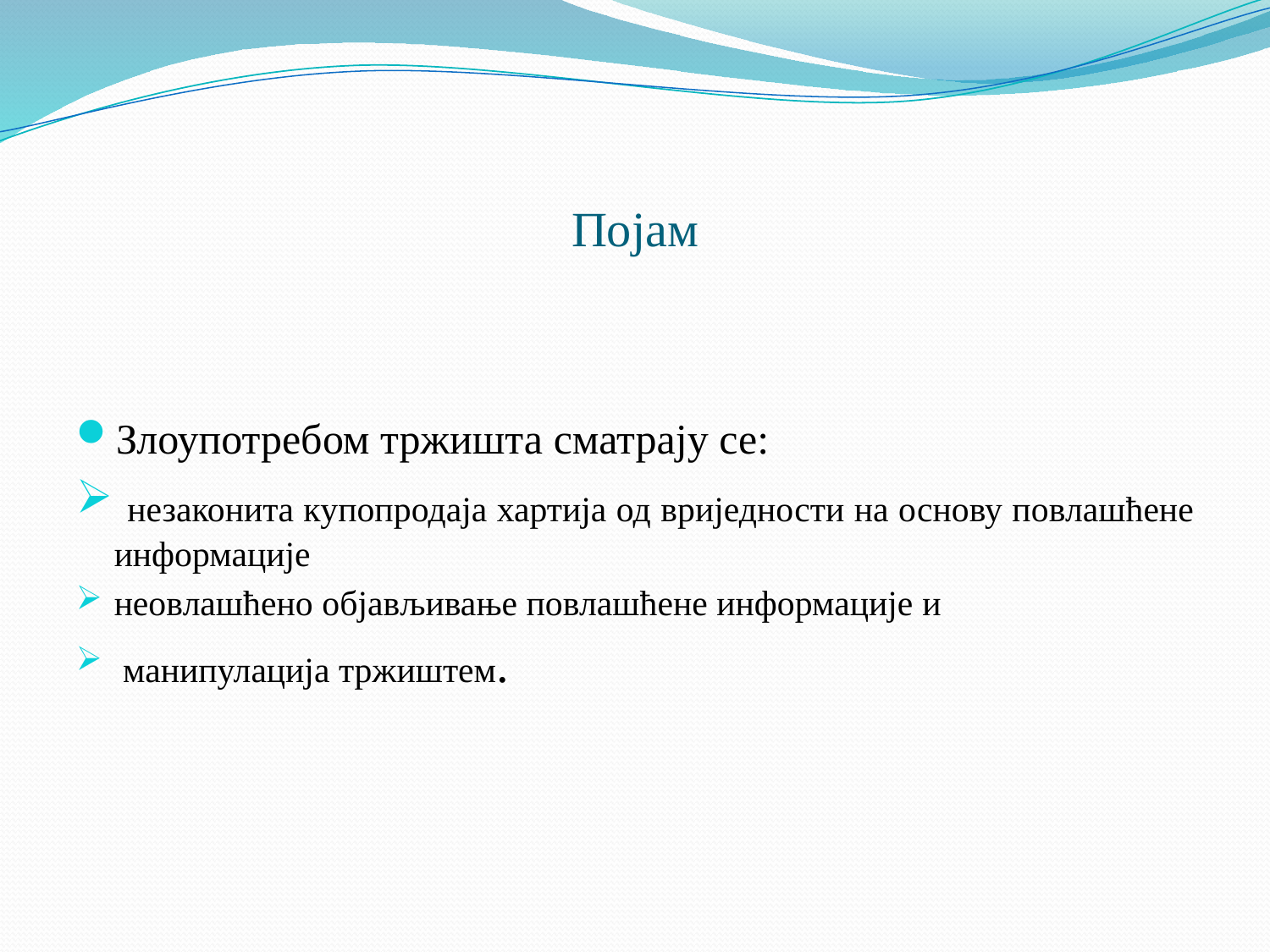

# Појам

Злоупотребом тржишта сматрају се:
 незаконита купопродаја хартија од вриједности на основу повлашћене информације
неовлашћено објављивање повлашћене информације и
 манипулација тржиштем.